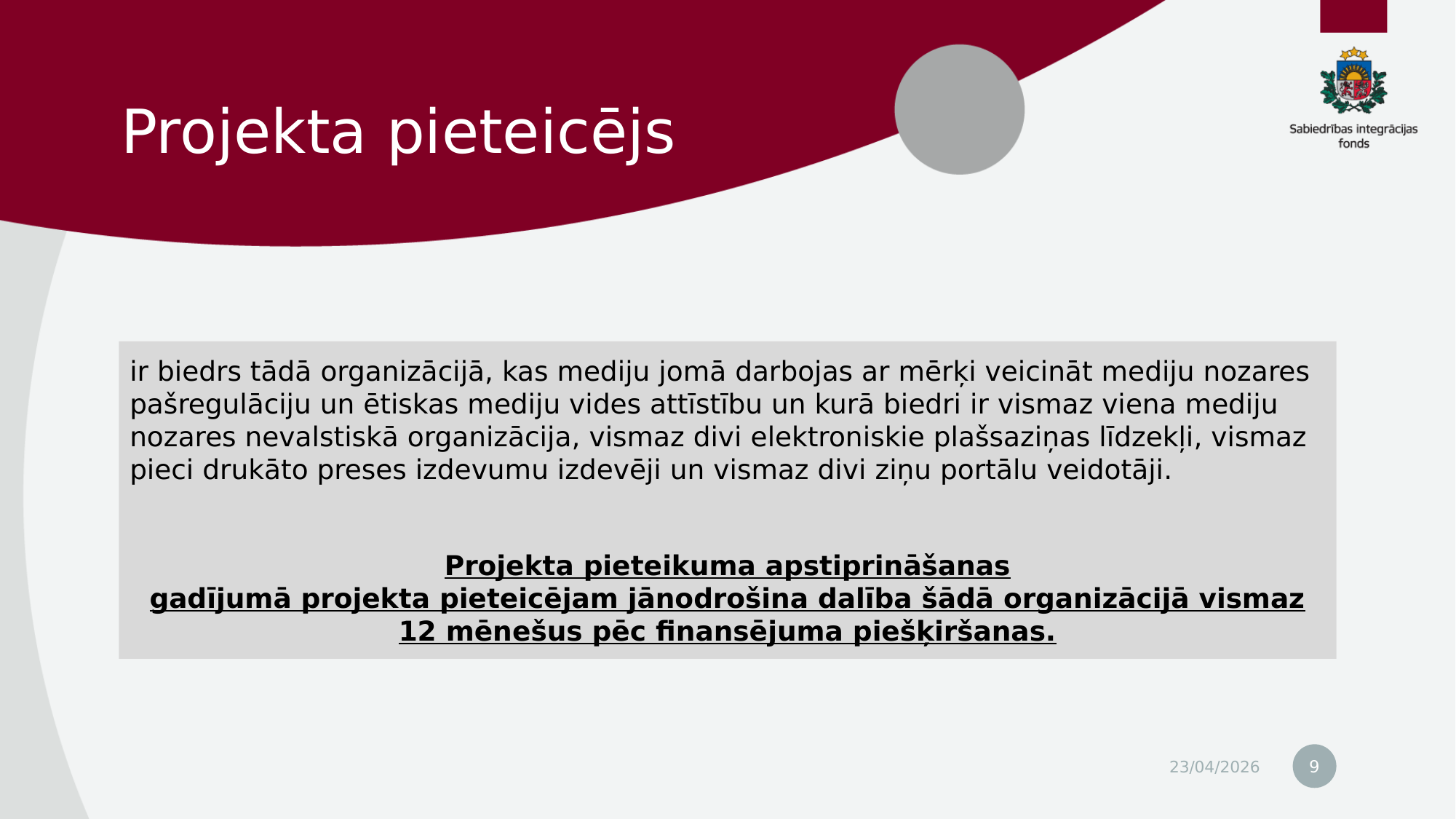

# Projekta pieteicējs
ir biedrs tādā organizācijā, kas mediju jomā darbojas ar mērķi veicināt mediju nozares pašregulāciju un ētiskas mediju vides attīstību un kurā biedri ir vismaz viena mediju nozares nevalstiskā organizācija, vismaz divi elektroniskie plašsaziņas līdzekļi, vismaz pieci drukāto preses izdevumu izdevēji un vismaz divi ziņu portālu veidotāji.

Projekta pieteikuma apstiprināšanas gadījumā projekta pieteicējam jānodrošina dalība šādā organizācijā vismaz 12 mēnešus pēc finansējuma piešķiršanas.
9
23/04/2026